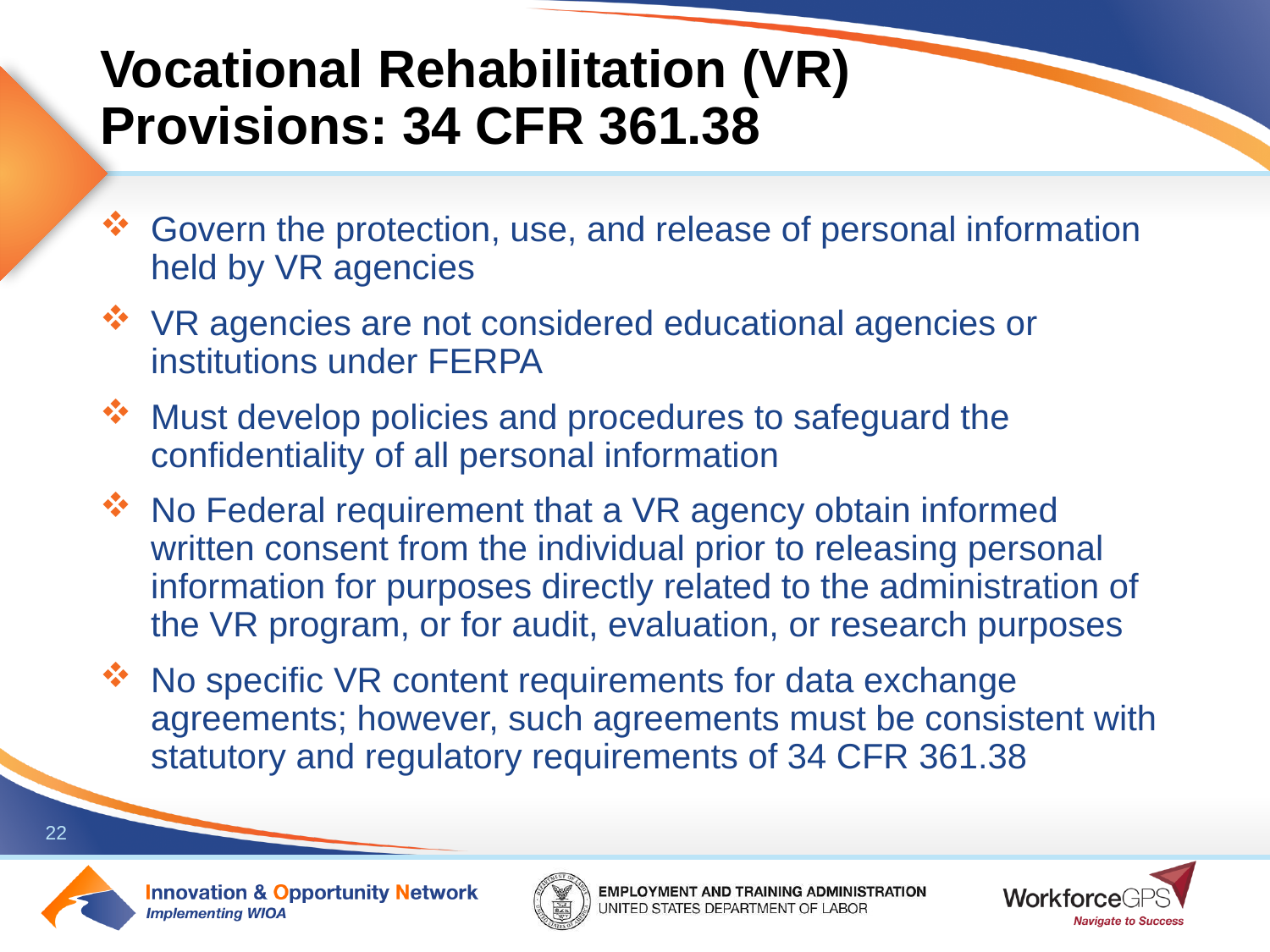

# Vocational Rehabilitation (VR) Provisions: 34 CFR 361.38
Govern the protection, use, and release of personal information held by VR agencies
VR agencies are not considered educational agencies or institutions under FERPA
Must develop policies and procedures to safeguard the confidentiality of all personal information
No Federal requirement that a VR agency obtain informed written consent from the individual prior to releasing personal information for purposes directly related to the administration of the VR program, or for audit, evaluation, or research purposes
No specific VR content requirements for data exchange agreements; however, such agreements must be consistent with statutory and regulatory requirements of 34 CFR 361.38